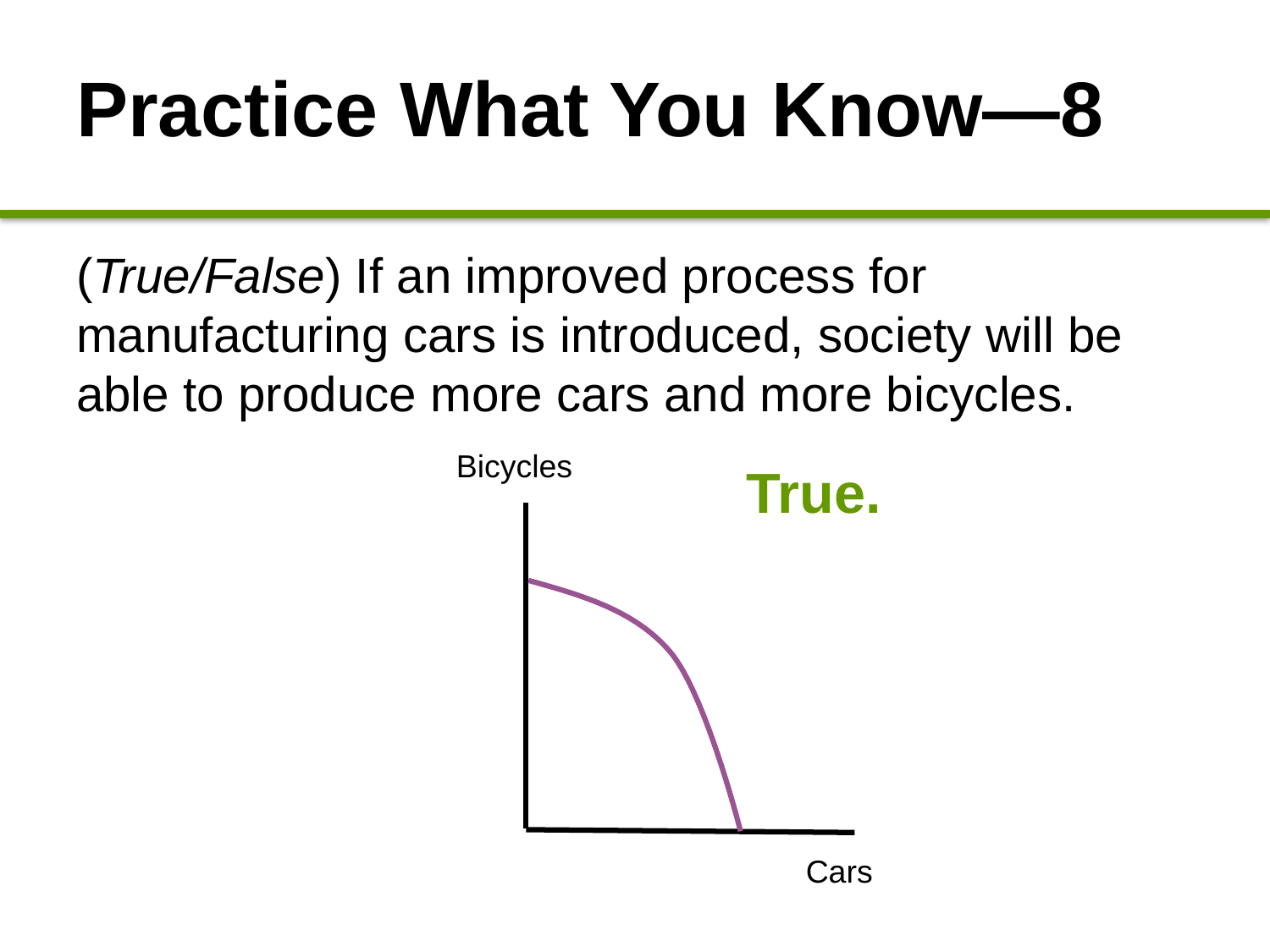

# Practice What You Know—8
(True/False) If an improved process for manufacturing cars is introduced, society will be able to produce more cars and more bicycles.

Bicycles
True.

Cars